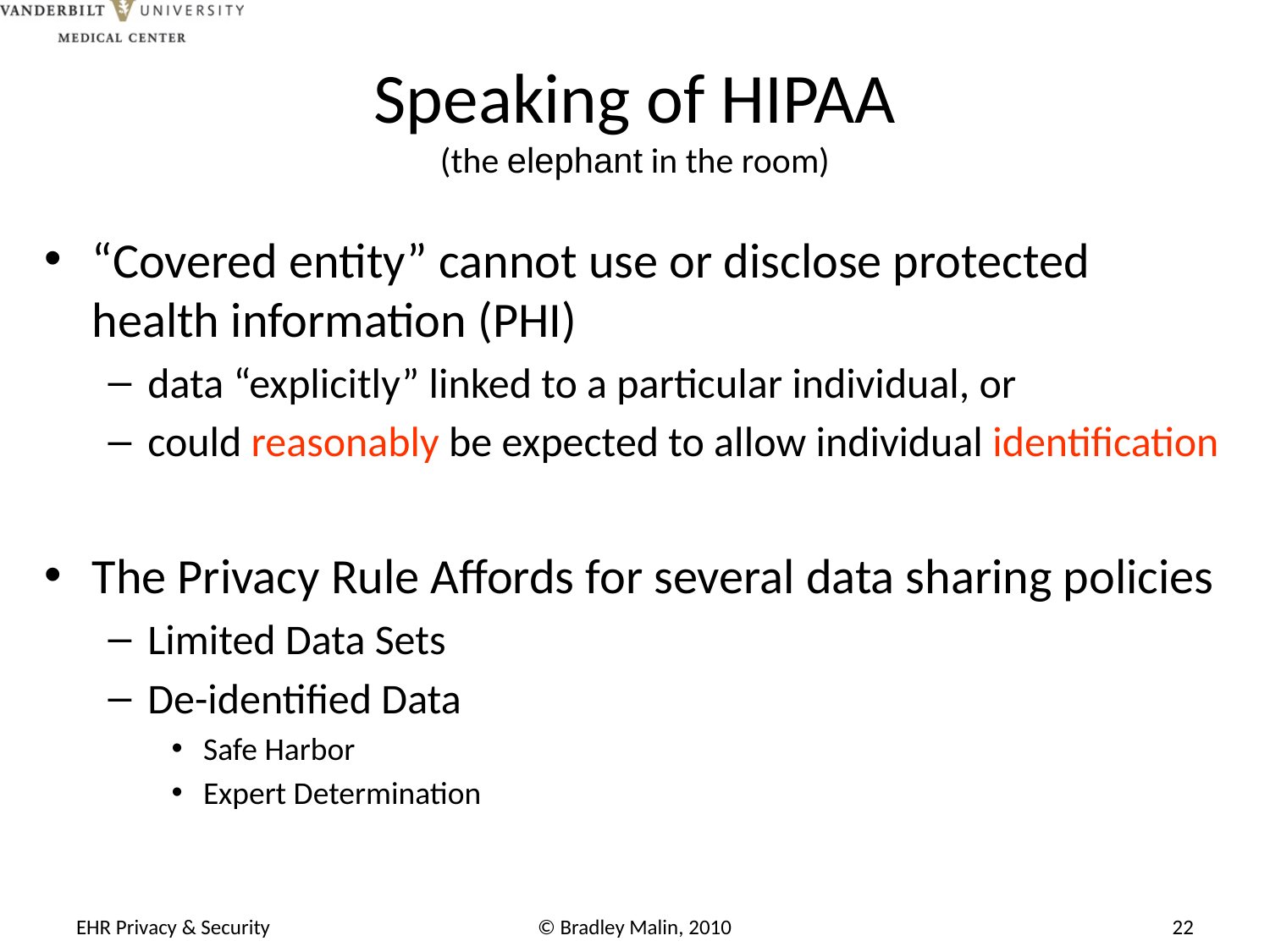

# Speaking of HIPAA (the elephant in the room)
“Covered entity” cannot use or disclose protected health information (PHI)
data “explicitly” linked to a particular individual, or
could reasonably be expected to allow individual identification

The Privacy Rule Affords for several data sharing policies
Limited Data Sets
De-identified Data
Safe Harbor
Expert Determination
EHR Privacy & Security
© Bradley Malin, 2010
22